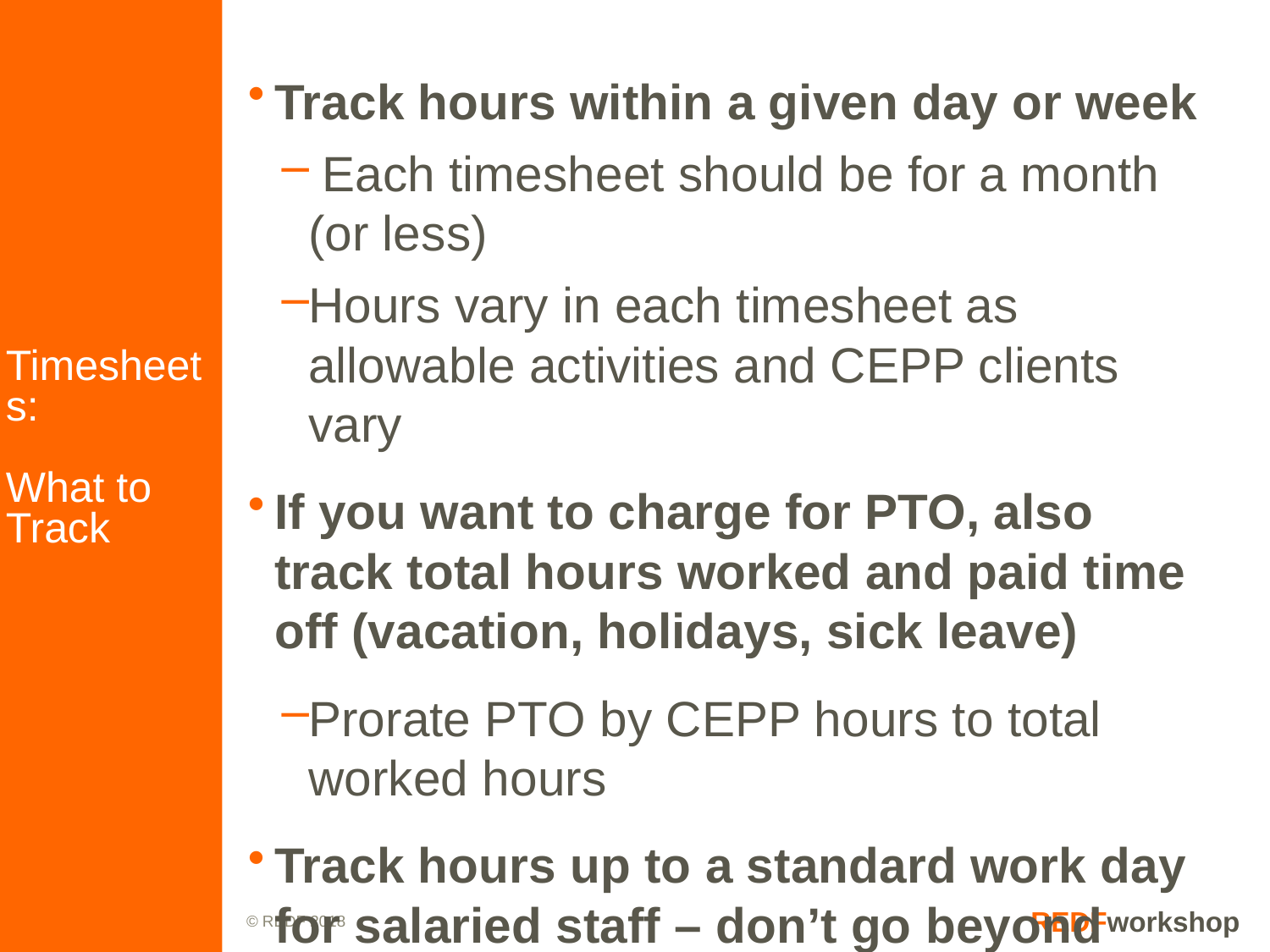

# Timesheets: What to Track
Track hours within a given day or week
 Each timesheet should be for a month (or less)
Hours vary in each timesheet as allowable activities and CEPP clients vary
If you want to charge for PTO, also track total hours worked and paid time off (vacation, holidays, sick leave)
Prorate PTO by CEPP hours to total worked hours
Track hours up to a standard work day for salaried staff – don’t go beyond